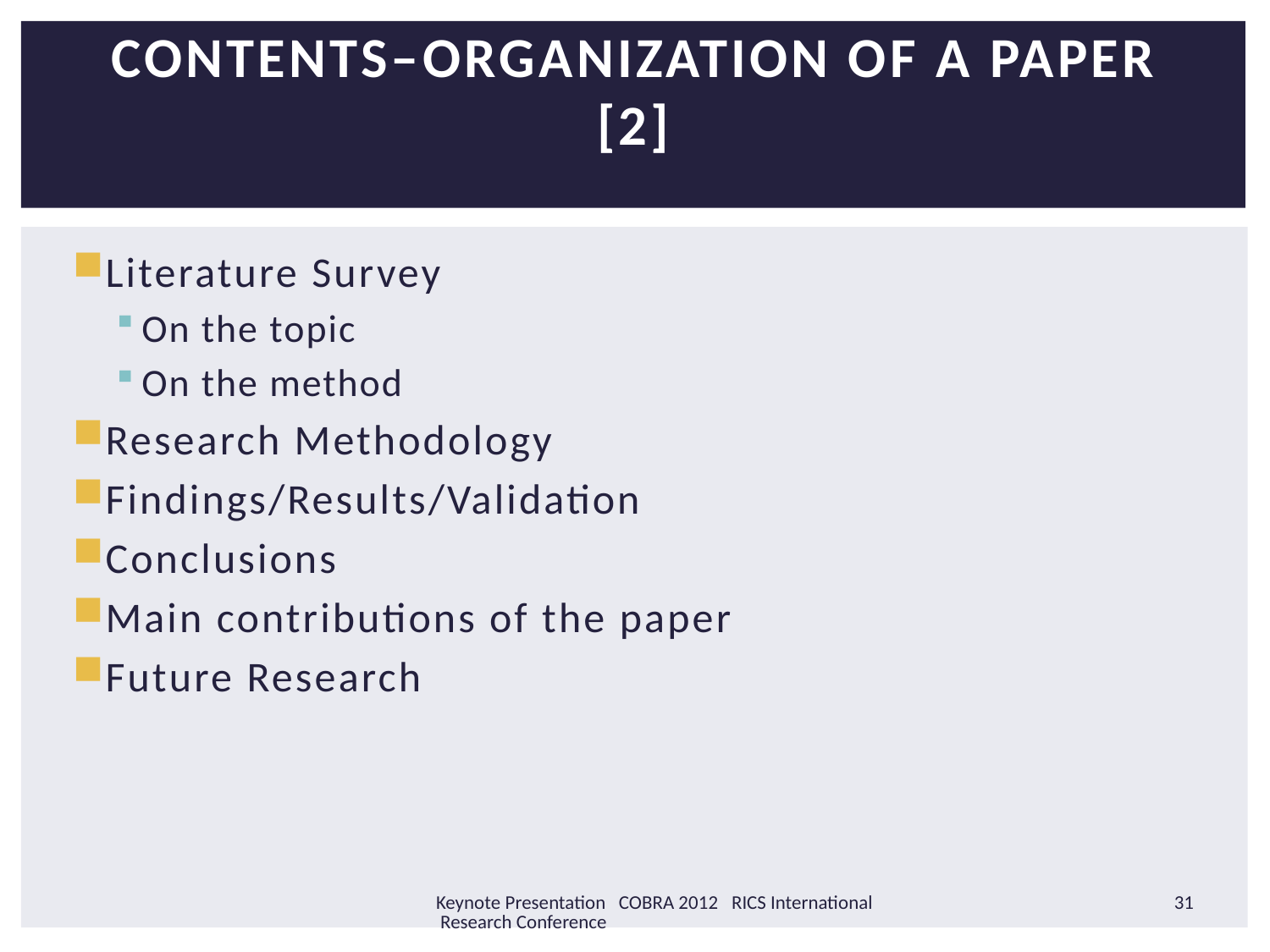

# Contents–Organization of a Paper [2]
Literature Survey
On the topic
On the method
Research Methodology
Findings/Results/Validation
Conclusions
Main contributions of the paper
Future Research
31
Keynote Presentation   COBRA 2012   RICS International Research Conference